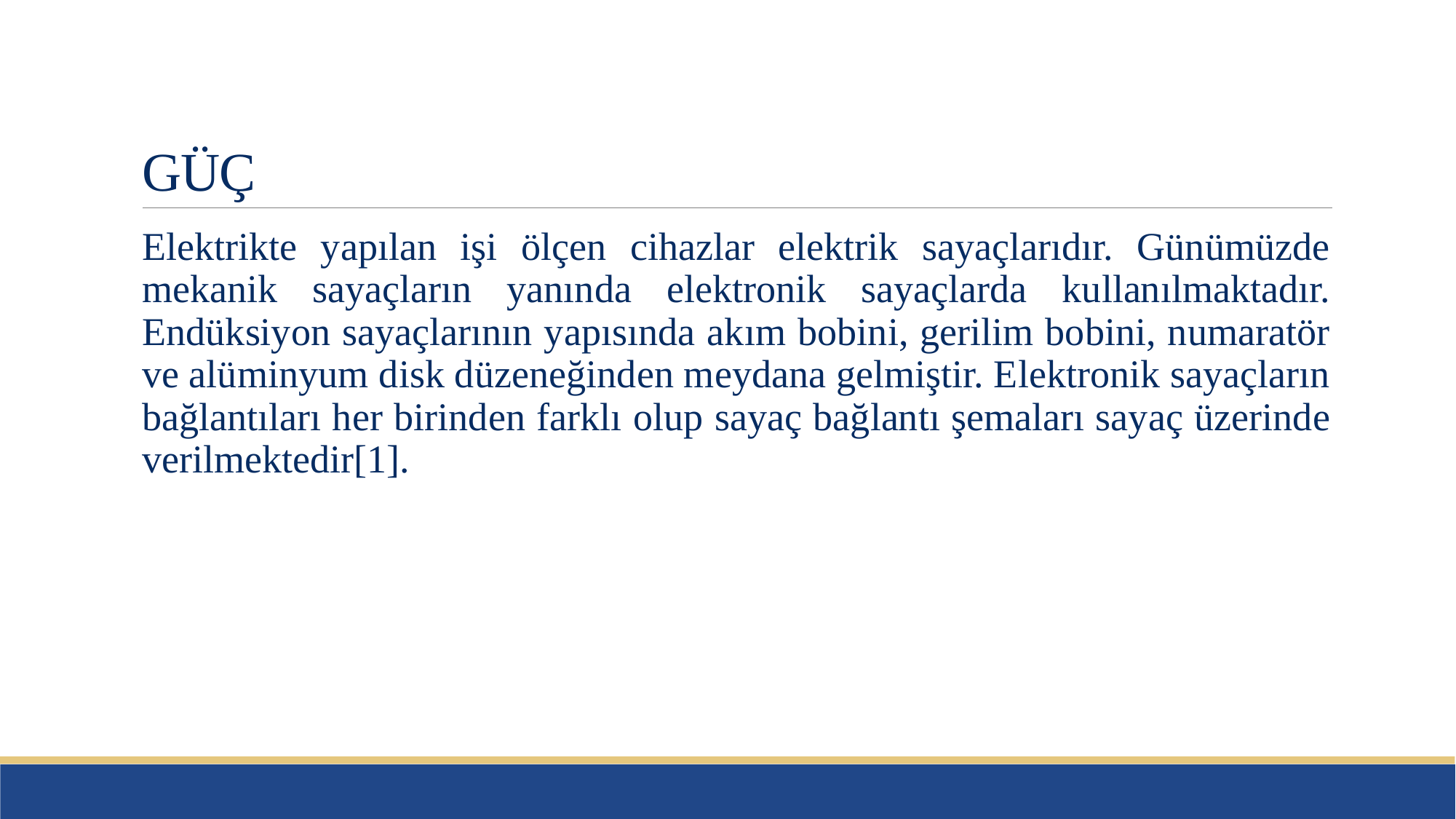

# GÜÇ
Elektrikte yapılan işi ölçen cihazlar elektrik sayaçlarıdır. Günümüzde mekanik sayaçların yanında elektronik sayaçlarda kullanılmaktadır. Endüksiyon sayaçlarının yapısında akım bobini, gerilim bobini, numaratör ve alüminyum disk düzeneğinden meydana gelmiştir. Elektronik sayaçların bağlantıları her birinden farklı olup sayaç bağlantı şemaları sayaç üzerinde verilmektedir[1].